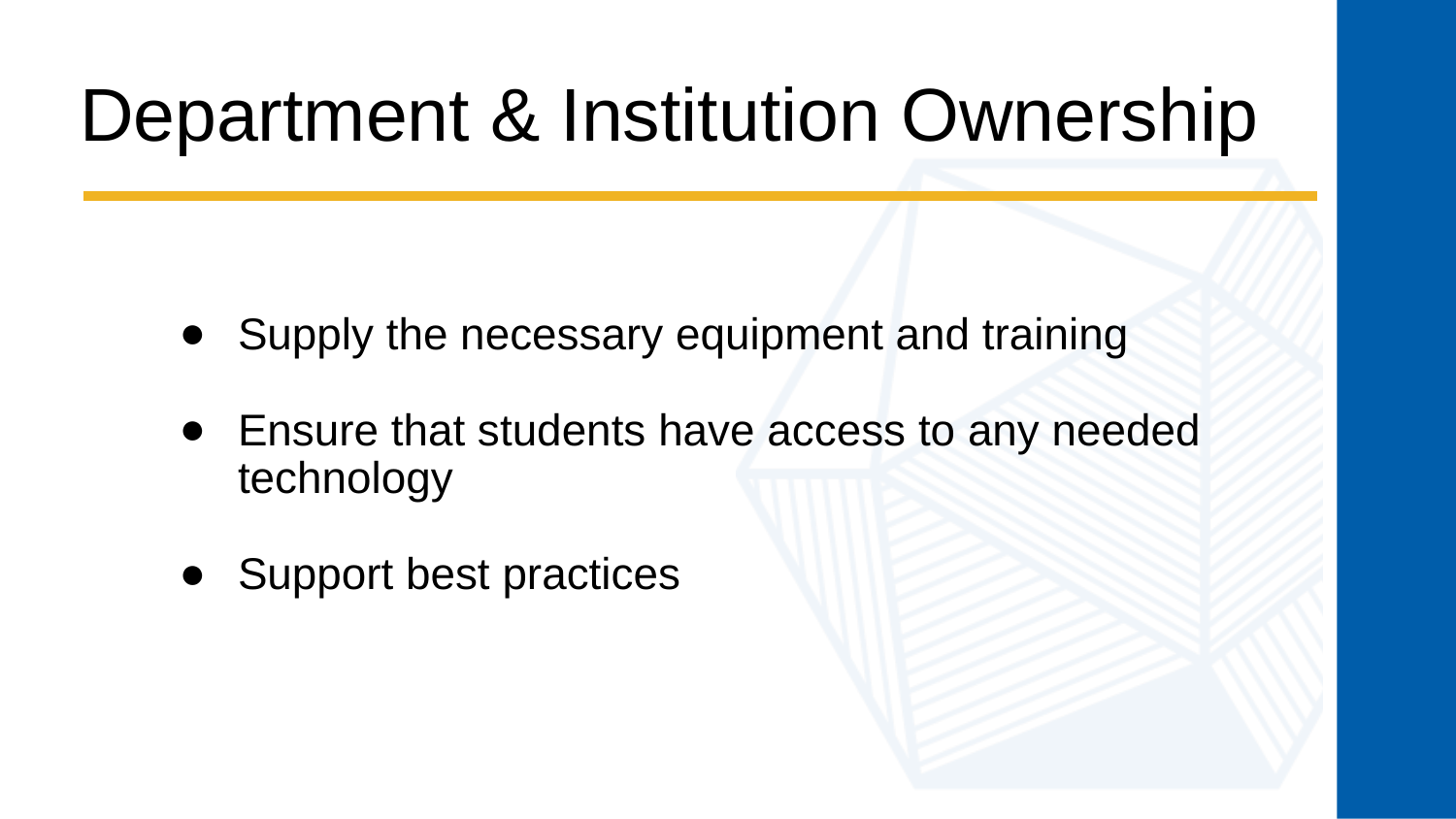

# Department & Institution Ownership

Supply the necessary equipment and training

Ensure that students have access to any needed technology

Support best practices